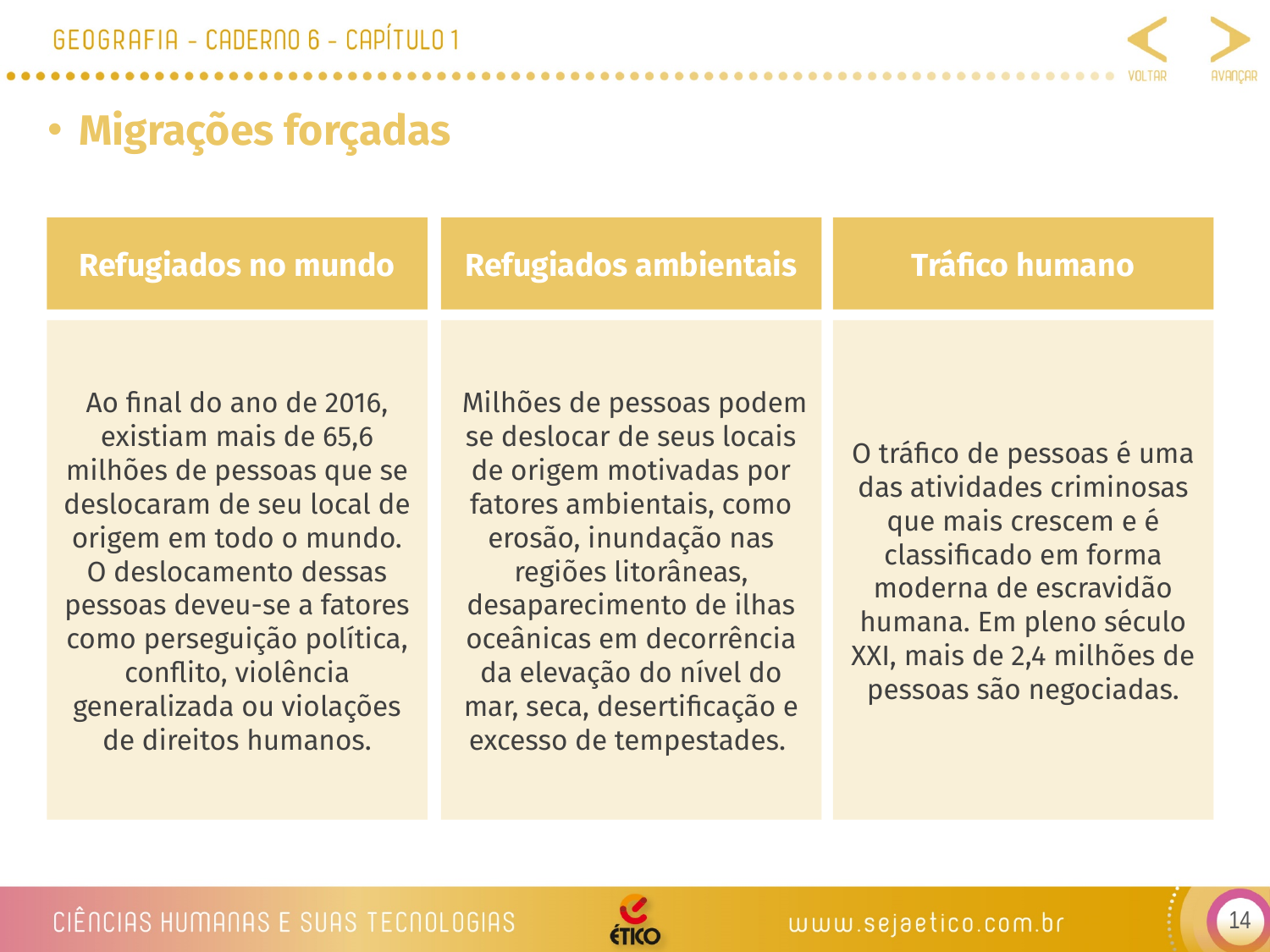

Migrações forçadas
Refugiados no mundo
Refugiados ambientais
Tráﬁco humano
Ao final do ano de 2016, existiam mais de 65,6 milhões de pessoas que se deslocaram de seu local de origem em todo o mundo. O deslocamento dessas pessoas deveu-se a fatores como perseguição política, conflito, violência generalizada ou violações de direitos humanos.
 Milhões de pessoas podem se deslocar de seus locais de origem motivadas por fatores ambientais, como erosão, inundação nas regiões litorâneas, desaparecimento de ilhas oceânicas em decorrência da elevação do nível do mar, seca, desertificação e excesso de tempestades.
O tráfico de pessoas é uma das atividades criminosas que mais crescem e é classificado em forma moderna de escravidão humana. Em pleno século XXI, mais de 2,4 milhões de pessoas são negociadas.